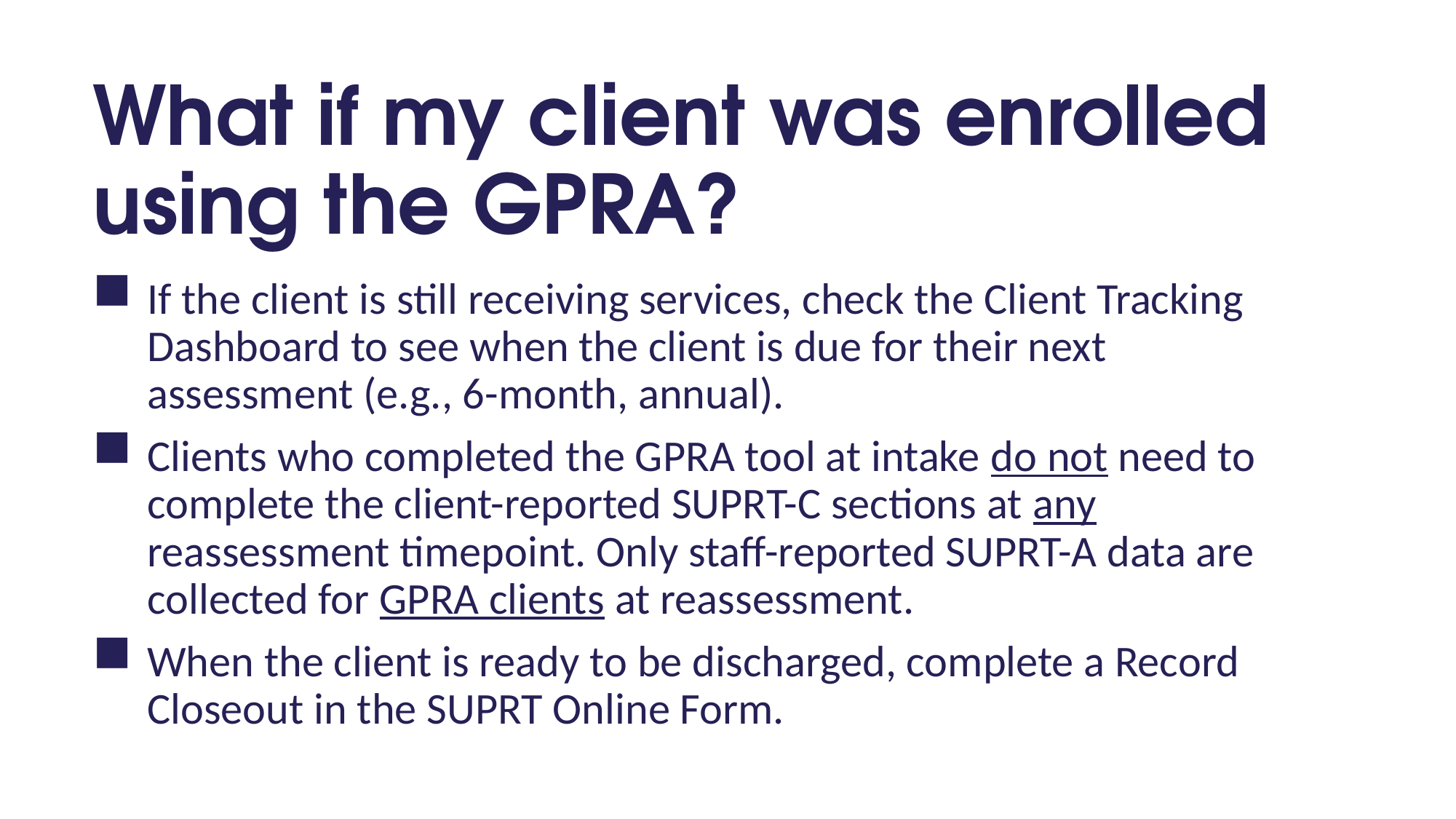

What if my client was enrolled using the GPRA?
If the client is still receiving services, check the Client Tracking Dashboard to see when the client is due for their next assessment (e.g., 6-month, annual).
Clients who completed the GPRA tool at intake do not need to complete the client-reported SUPRT-C sections at any reassessment timepoint. Only staff-reported SUPRT-A data are collected for GPRA clients at reassessment.
When the client is ready to be discharged, complete a Record Closeout in the SUPRT Online Form.